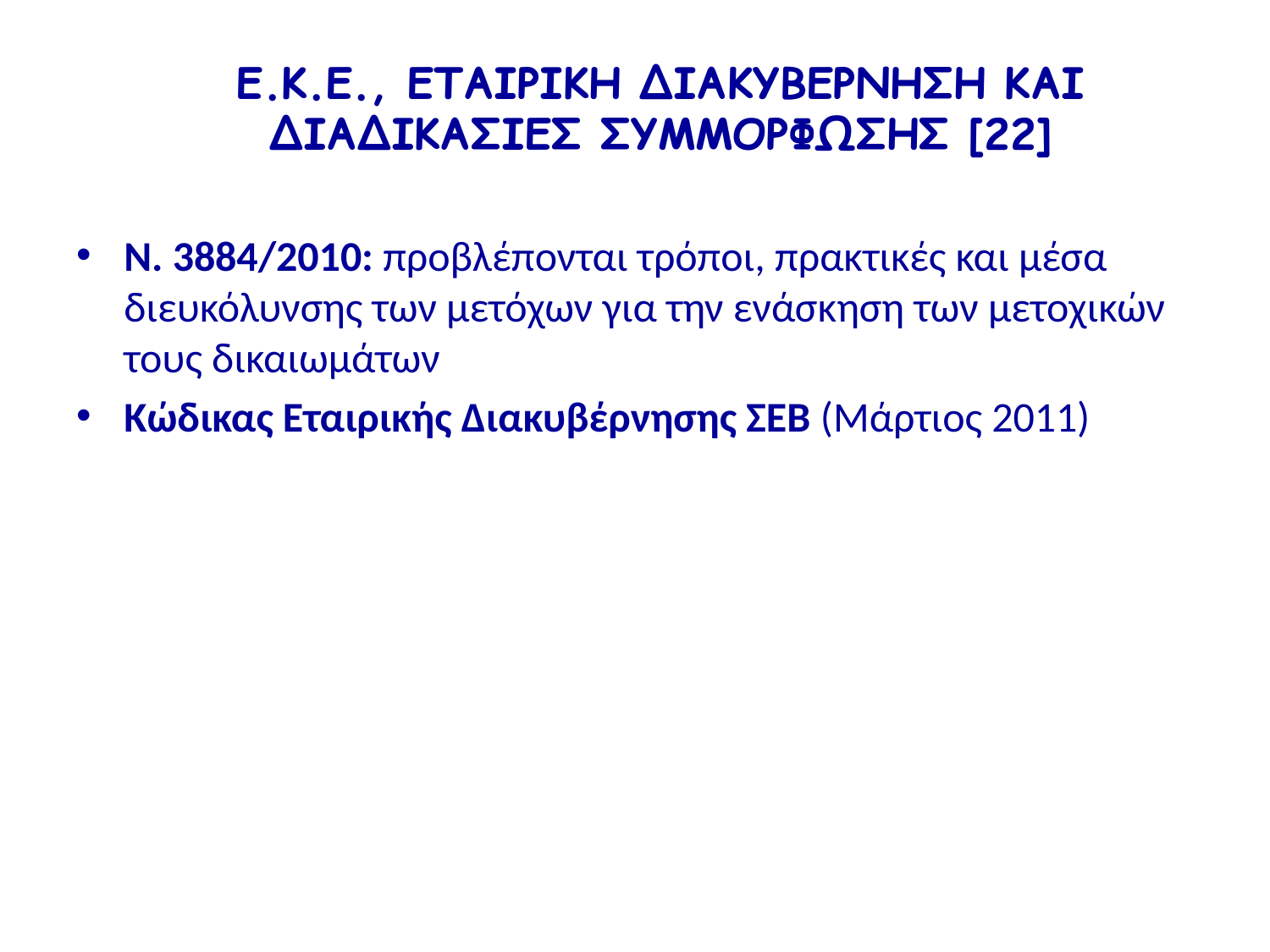

# Ε.Κ.Ε., ΕΤΑΙΡΙΚΗ ΔΙΑΚΥΒΕΡΝΗΣΗ ΚΑΙ ΔΙΑΔΙΚΑΣΙΕΣ ΣΥΜΜΟΡΦΩΣΗΣ [22]
Ν. 3884/2010: προβλέπονται τρόποι, πρακτικές και μέσα διευκόλυνσης των μετόχων για την ενάσκηση των μετοχικών τους δικαιωμάτων
Κώδικας Εταιρικής Διακυβέρνησης ΣΕΒ (Μάρτιος 2011)